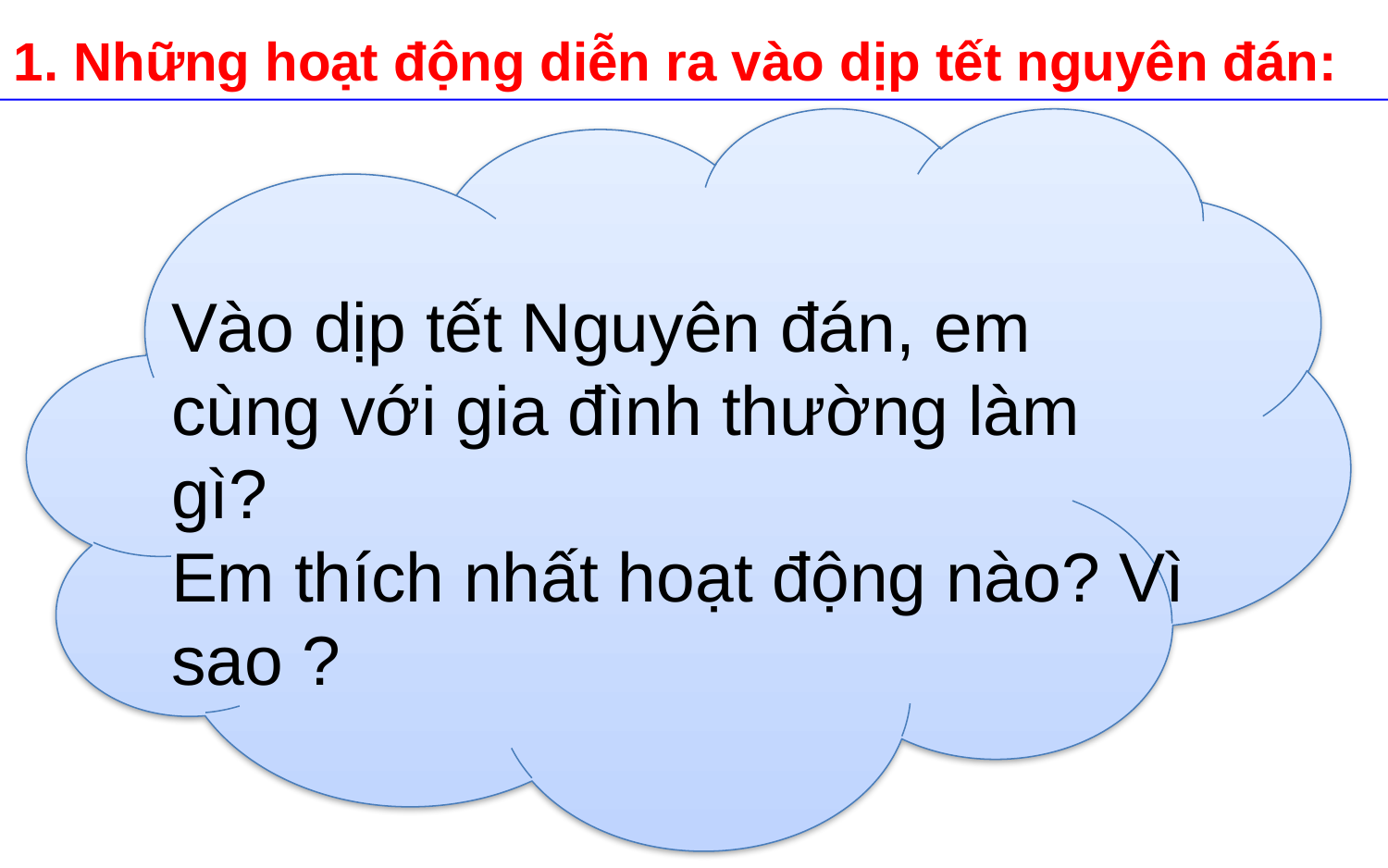

1. Những hoạt động diễn ra vào dịp tết nguyên đán:

Vào dịp tết Nguyên đán, em cùng với gia đình thường làm gì?
Em thích nhất hoạt động nào? Vì sao ?